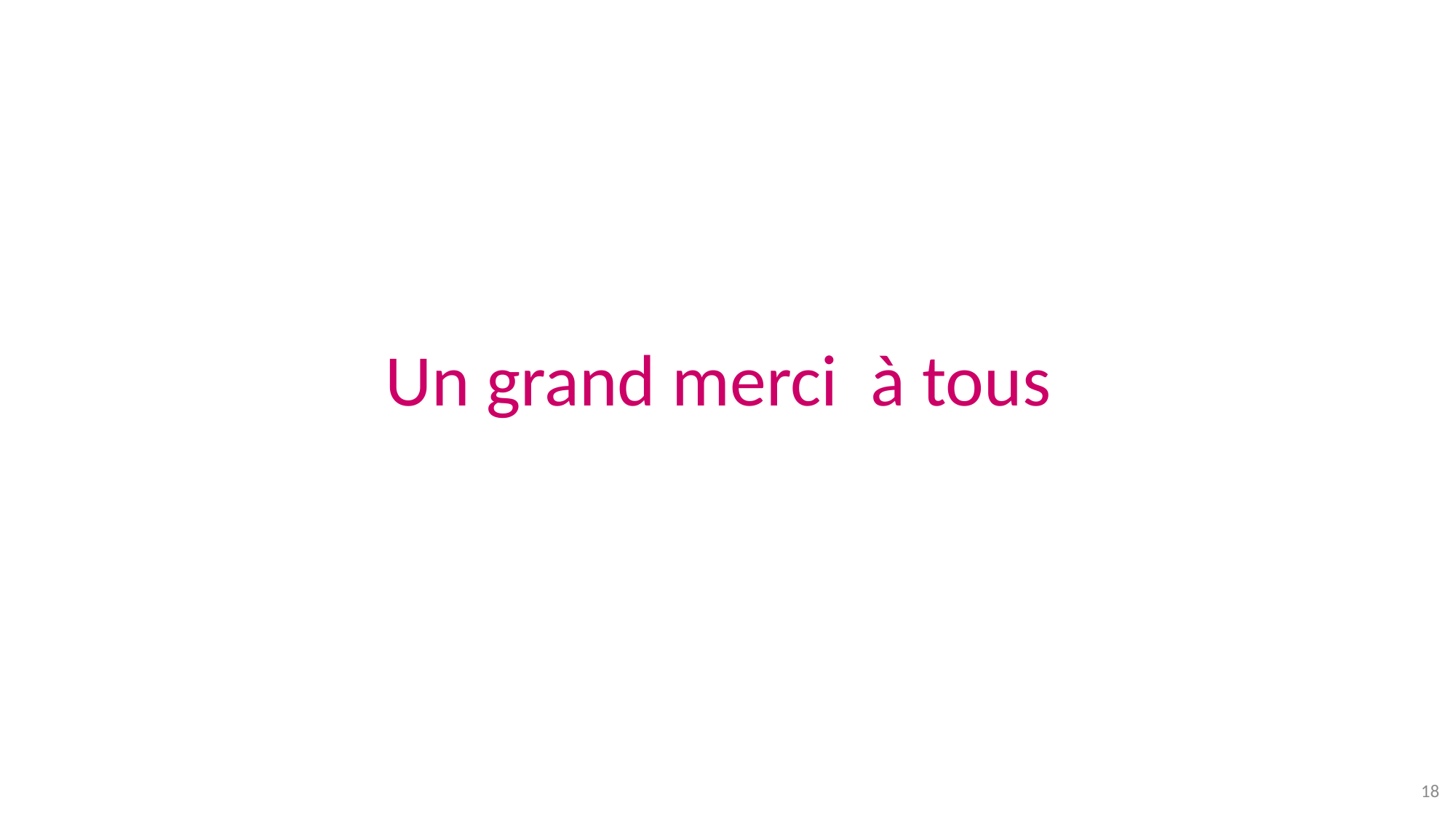

# Un grand merci  à tous
18